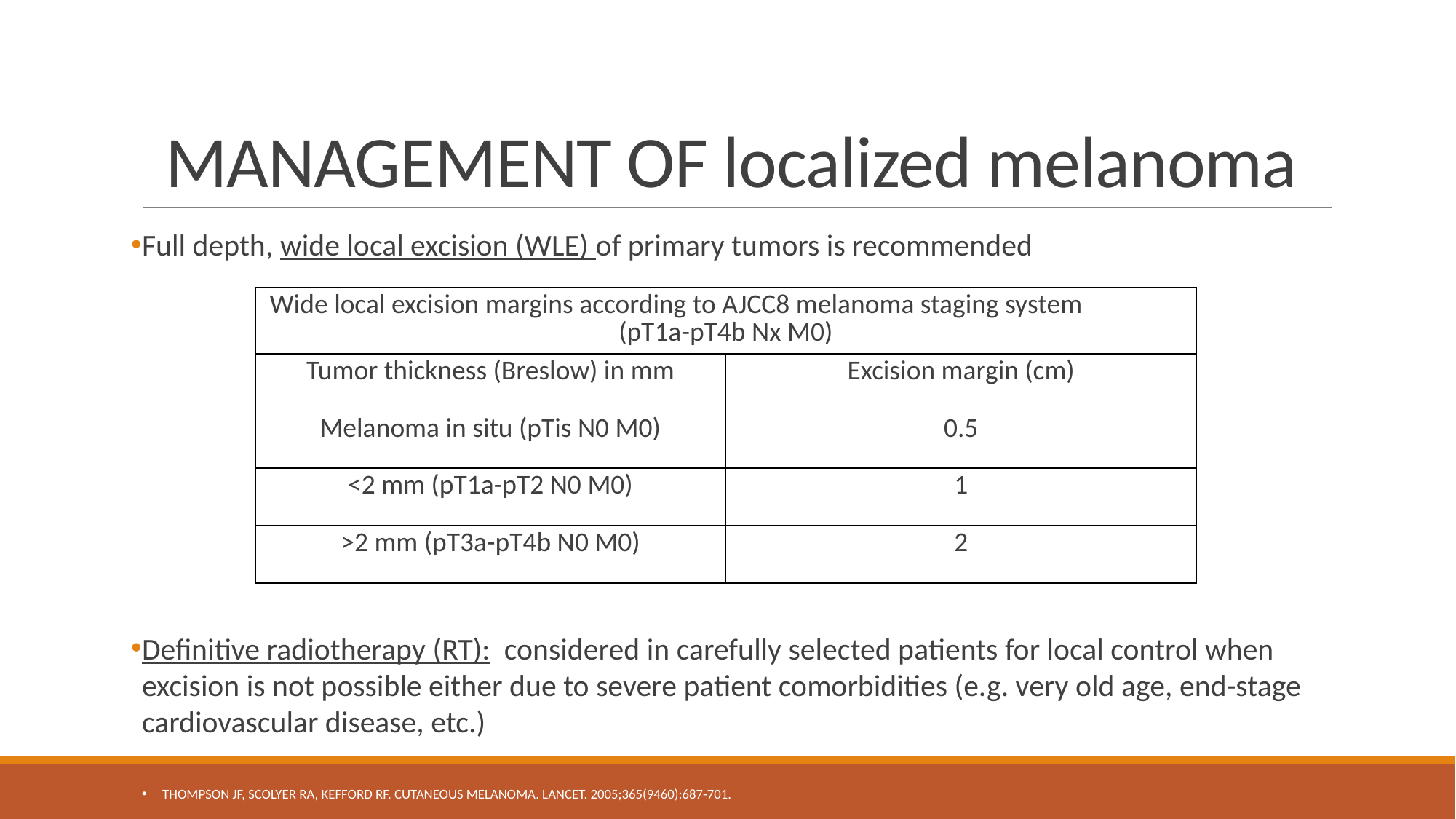

# MANAGEMENT OF localized melanoma
Full depth, wide local excision (WLE) of primary tumors is recommended

Definitive radiotherapy (RT):  considered in carefully selected patients for local control when excision is not possible either due to severe patient comorbidities (e.g. very old age, end-stage cardiovascular disease, etc.)

| Wide local excision margins according to AJCC8 melanoma staging system (pT1a-pT4b Nx M0) |  |
| --- | --- |
| Tumor thickness (Breslow) in mm | Excision margin (cm) |
| Melanoma in situ (pTis N0 M0) | 0.5 |
| <2 mm (pT1a-pT2 N0 M0) | 1 |
| >2 mm (pT3a-pT4b N0 M0) | 2 |
Thompson JF, Scolyer RA, Kefford RF. Cutaneous melanoma. Lancet. 2005;365(9460):687-701.